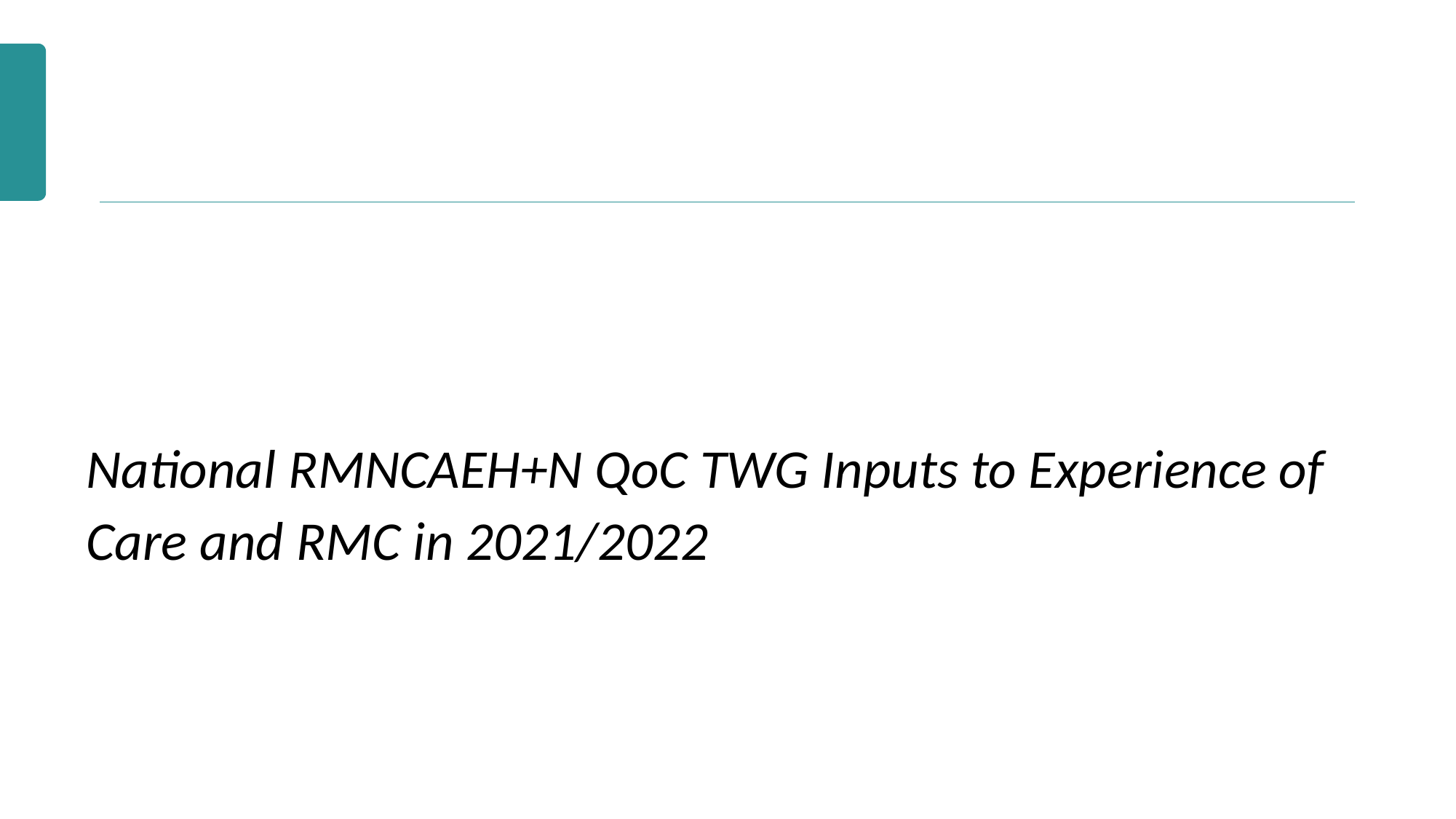

#

National RMNCAEH+N QoC TWG Inputs to Experience of Care and RMC in 2021/2022